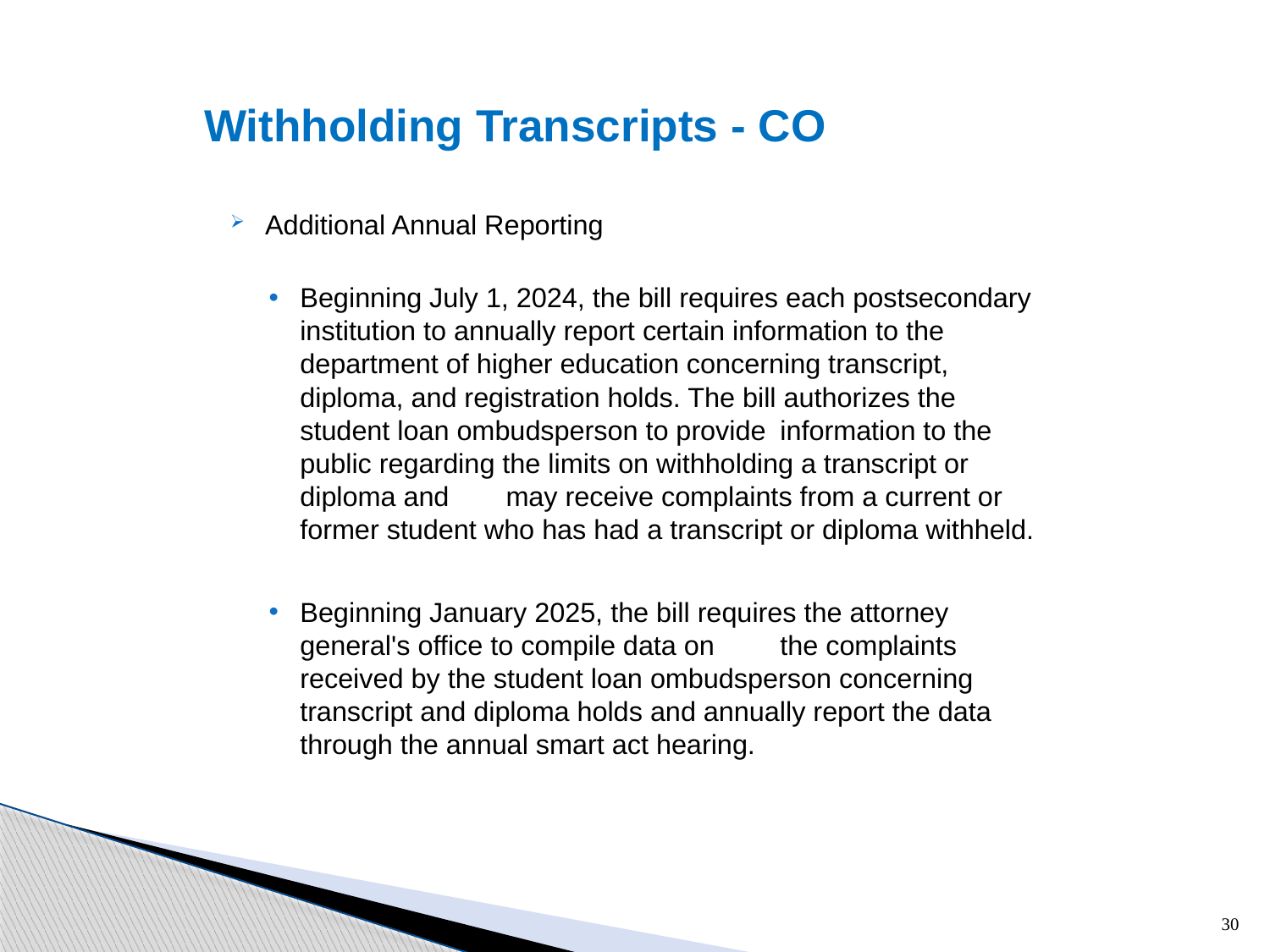

# Withholding Transcripts - CO
Additional Annual Reporting

Beginning July 1, 2024, the bill requires each postsecondary institution to annually report certain information to the department of higher education concerning transcript, diploma, and registration holds. The bill authorizes the student loan ombudsperson to provide 	information to the public regarding the limits on withholding a transcript or diploma and 	may receive complaints from a current or former student who has had a transcript or diploma withheld.

Beginning January 2025, the bill requires the attorney general's office to compile data on 	the complaints received by the student loan ombudsperson concerning transcript and diploma holds and annually report the data through the annual smart act hearing.

30